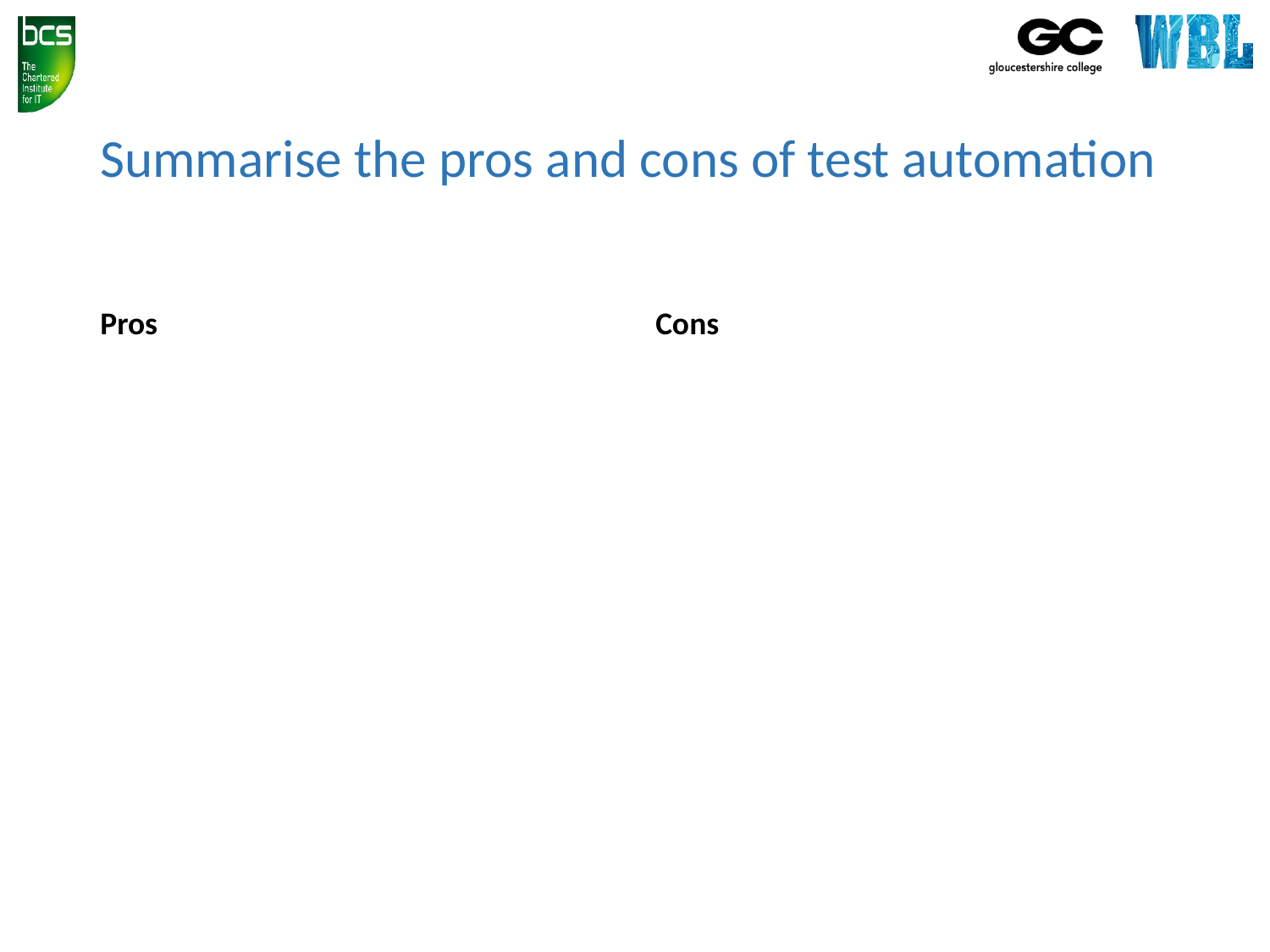

# Summarise the pros and cons of test automation
Pros
Cons